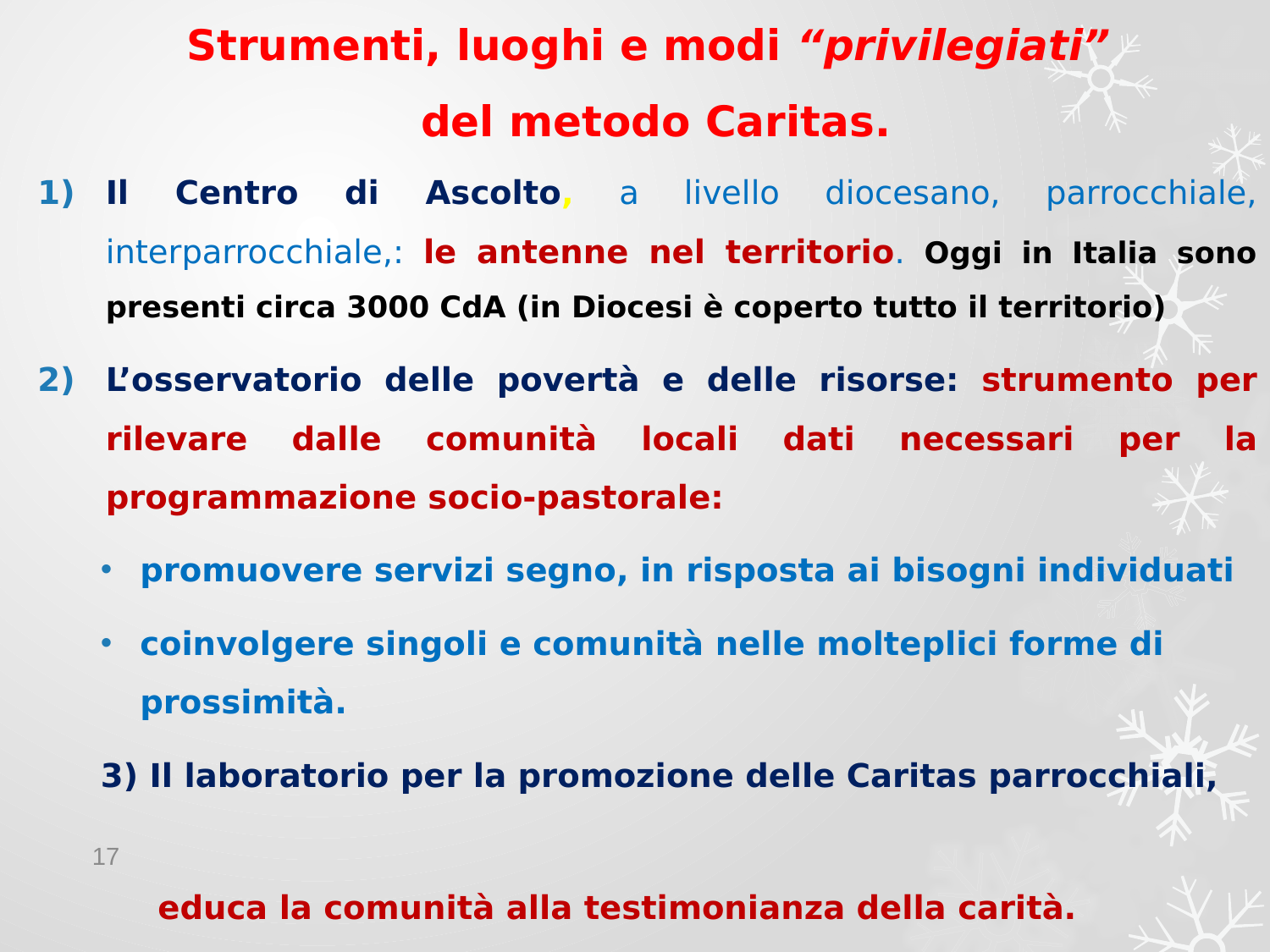

# Strumenti, luoghi e modi “privilegiati” del metodo Caritas.
Il Centro di Ascolto, a livello diocesano, parrocchiale, interparrocchiale,: le antenne nel territorio. Oggi in Italia sono presenti circa 3000 CdA (in Diocesi è coperto tutto il territorio)
L’osservatorio delle povertà e delle risorse: strumento per rilevare dalle comunità locali dati necessari per la programmazione socio-pastorale:
promuovere servizi segno, in risposta ai bisogni individuati
coinvolgere singoli e comunità nelle molteplici forme di prossimità.
3) Il laboratorio per la promozione delle Caritas parrocchiali,
     educa la comunità alla testimonianza della carità.

17